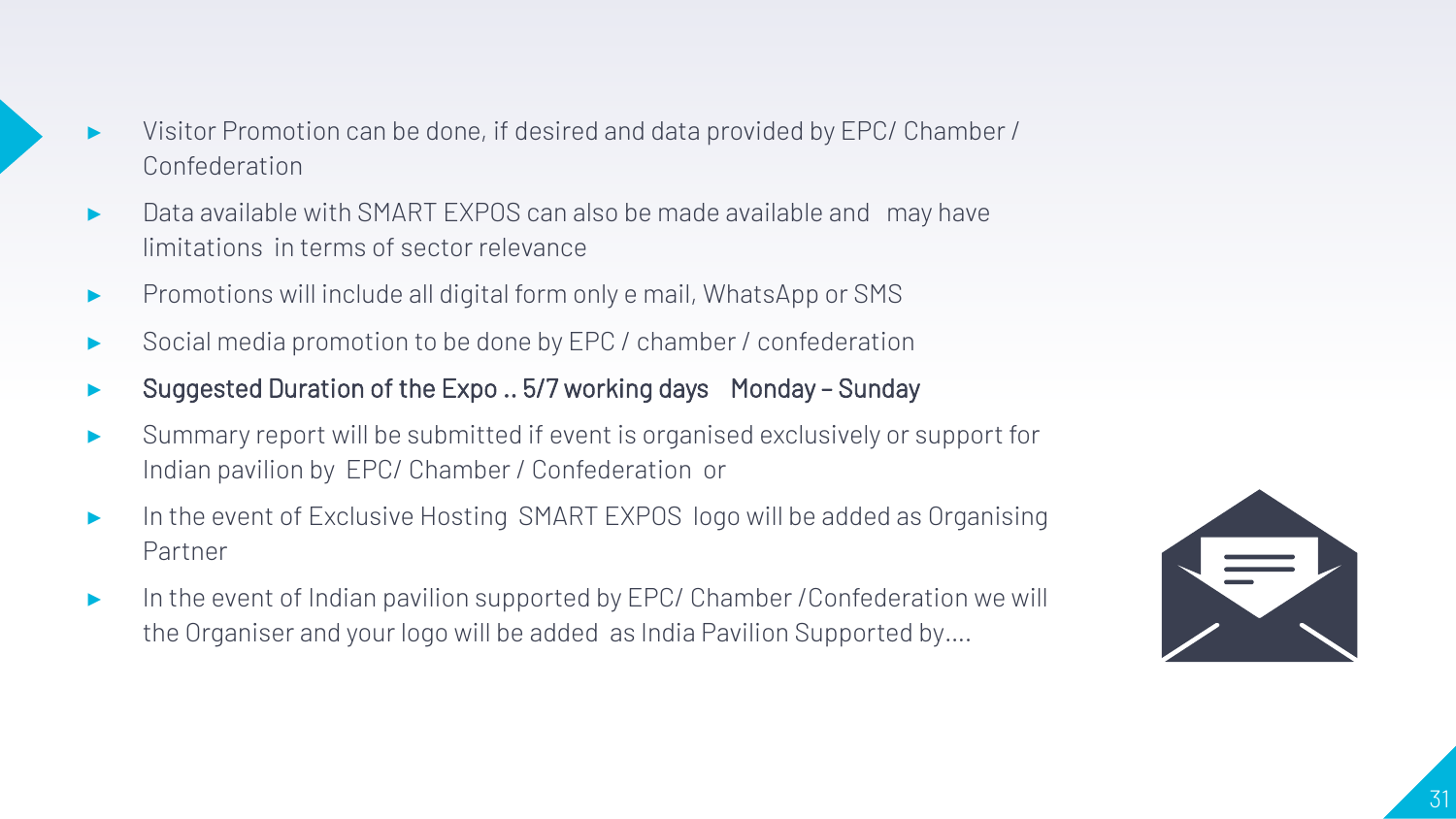

Visitor Promotion can be done, if desired and data provided by EPC/ Chamber / Confederation
Data available with SMART EXPOS can also be made available and   may have limitations  in terms of sector relevance
Promotions will include all digital form only e mail, WhatsApp or SMS
Social media promotion to be done by EPC / chamber / confederation
Suggested Duration of the Expo .. 5/7 working days    Monday – Sunday
Summary report will be submitted if event is organised exclusively or support for Indian pavilion by  EPC/ Chamber / Confederation  or
In the event of Exclusive Hosting  SMART EXPOS  logo will be added as Organising Partner
In the event of Indian pavilion supported by EPC/ Chamber /Confederation we will the Organiser and your logo will be added  as India Pavilion Supported by….

31